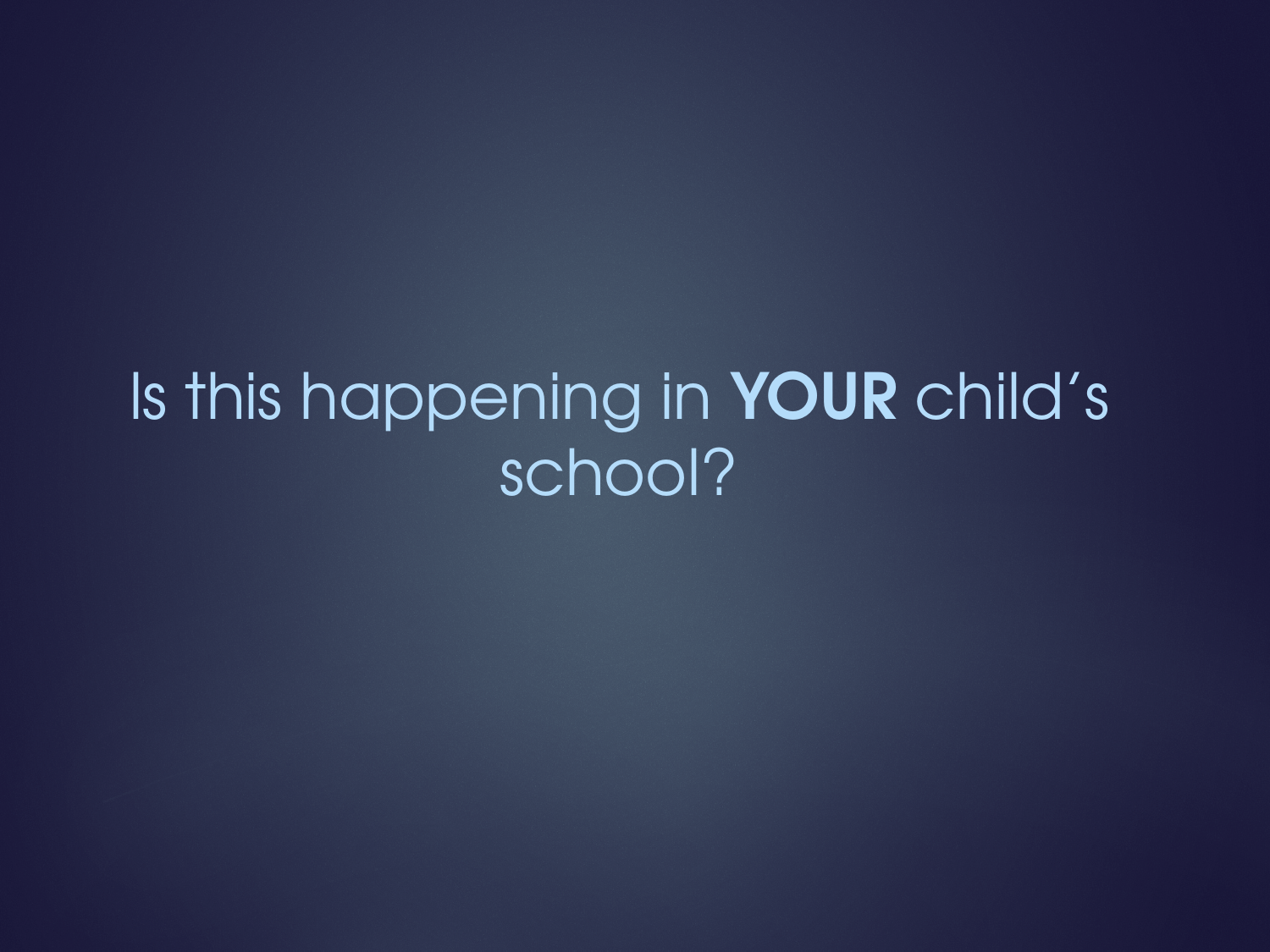

# Is this happening in YOUR child’s school?